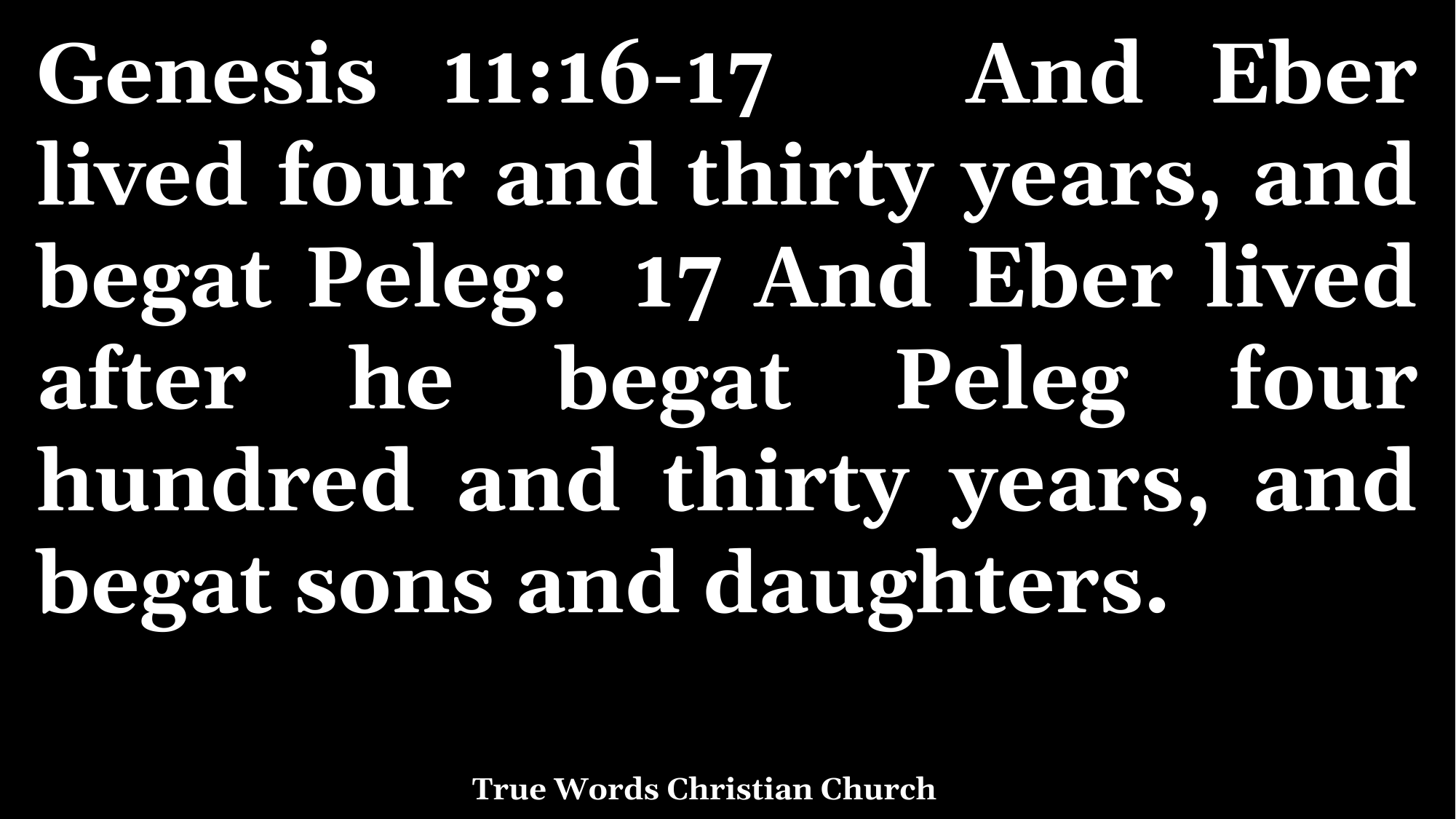

Genesis 11:16-17   And Eber lived four and thirty years, and begat Peleg:  17 And Eber lived after he begat Peleg four hundred and thirty years, and begat sons and daughters.
True Words Christian Church